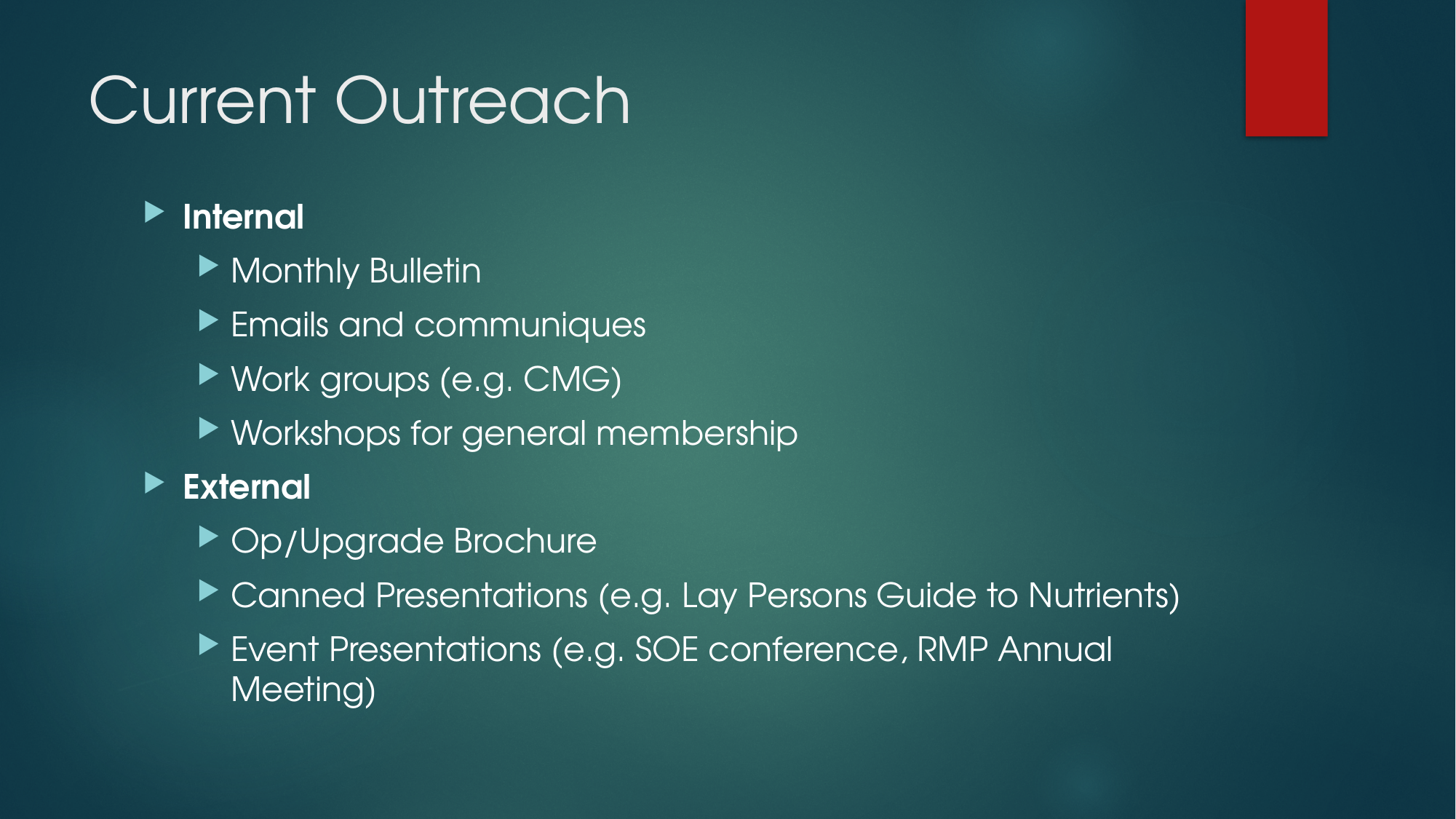

# Current Outreach
Internal
Monthly Bulletin
Emails and communiques
Work groups (e.g. CMG)
Workshops for general membership
External
Op/Upgrade Brochure
Canned Presentations (e.g. Lay Persons Guide to Nutrients)
Event Presentations (e.g. SOE conference, RMP Annual Meeting)